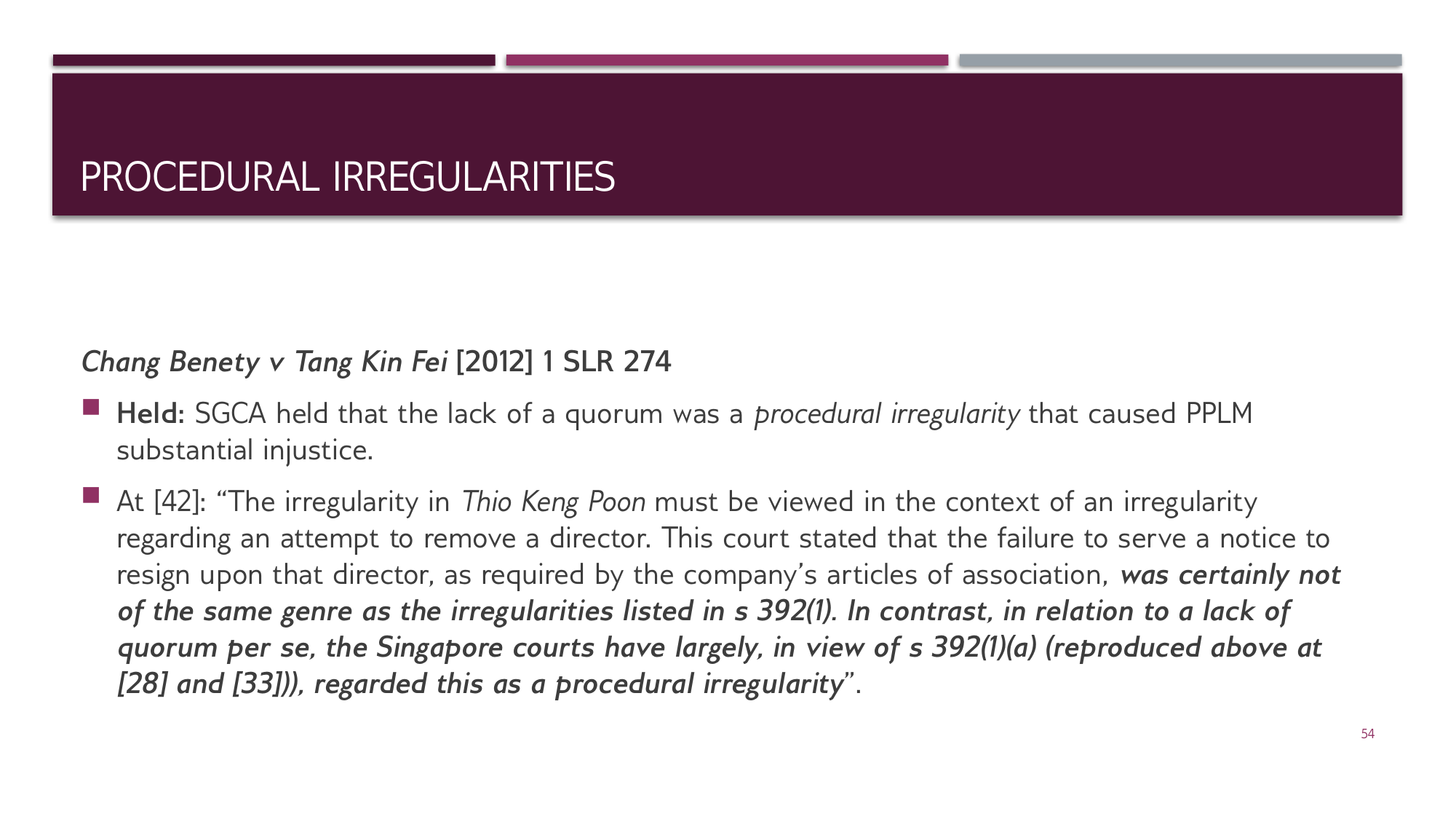

# Procedural irregularities
Chang Benety v Tang Kin Fei [2012] 1 SLR 274
Held: SGCA held that the lack of a quorum was a procedural irregularity that caused PPLM substantial injustice.
At [42]: “The irregularity in Thio Keng Poon must be viewed in the context of an irregularity regarding an attempt to remove a director. This court stated that the failure to serve a notice to resign upon that director, as required by the company’s articles of association, was certainly not of the same genre as the irregularities listed in s 392(1). In contrast, in relation to a lack of quorum per se, the Singapore courts have largely, in view of s 392(1)(a) (reproduced above at [28] and [33])), regarded this as a procedural irregularity”.
54